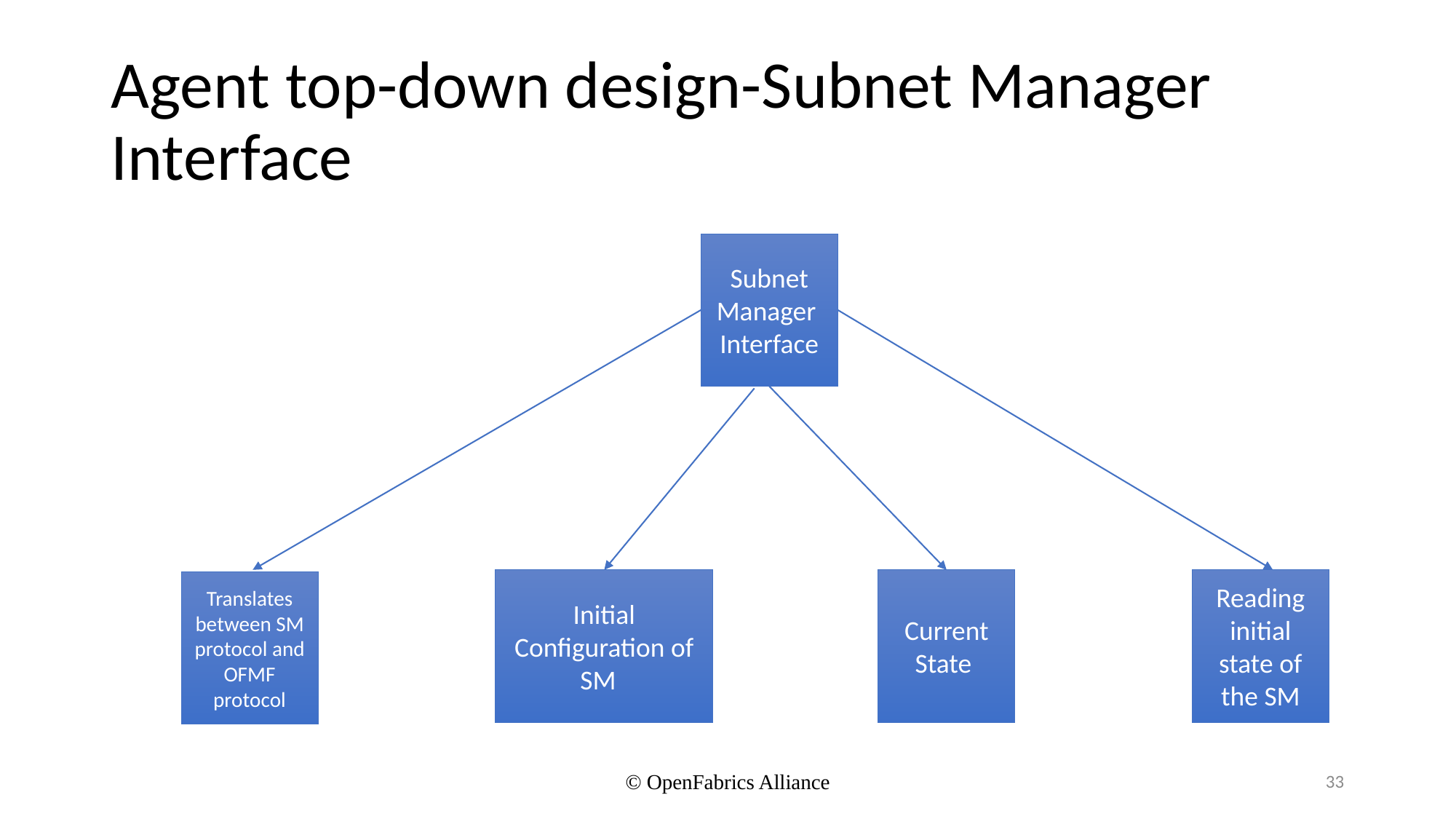

# Agent top-down design-Subnet Manager Interface
Subnet Manager  Interface
Reading initial state of the SM
Current State
Initial Configuration of SM
Translates between SM protocol and OFMF protocol
© OpenFabrics Alliance
33